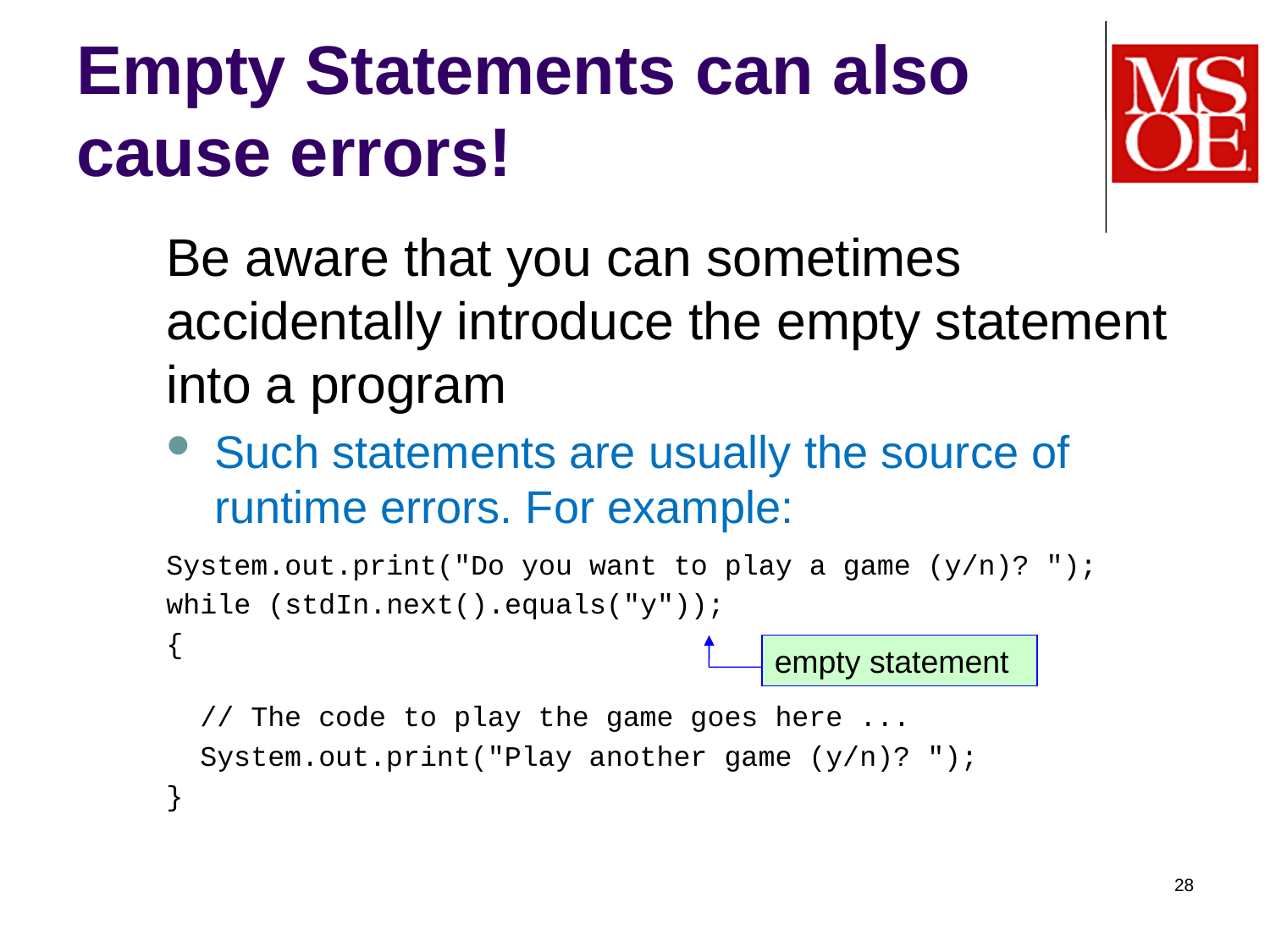

# Empty Statements can also cause errors!
	Be aware that you can sometimes accidentally introduce the empty statement into a program
Such statements are usually the source of runtime errors. For example:
System.out.print("Do you want to play a game (y/n)? ");
while (stdIn.next().equals("y"));
{
  // The code to play the game goes here ...
  System.out.print("Play another game (y/n)? ");
}

empty statement

28